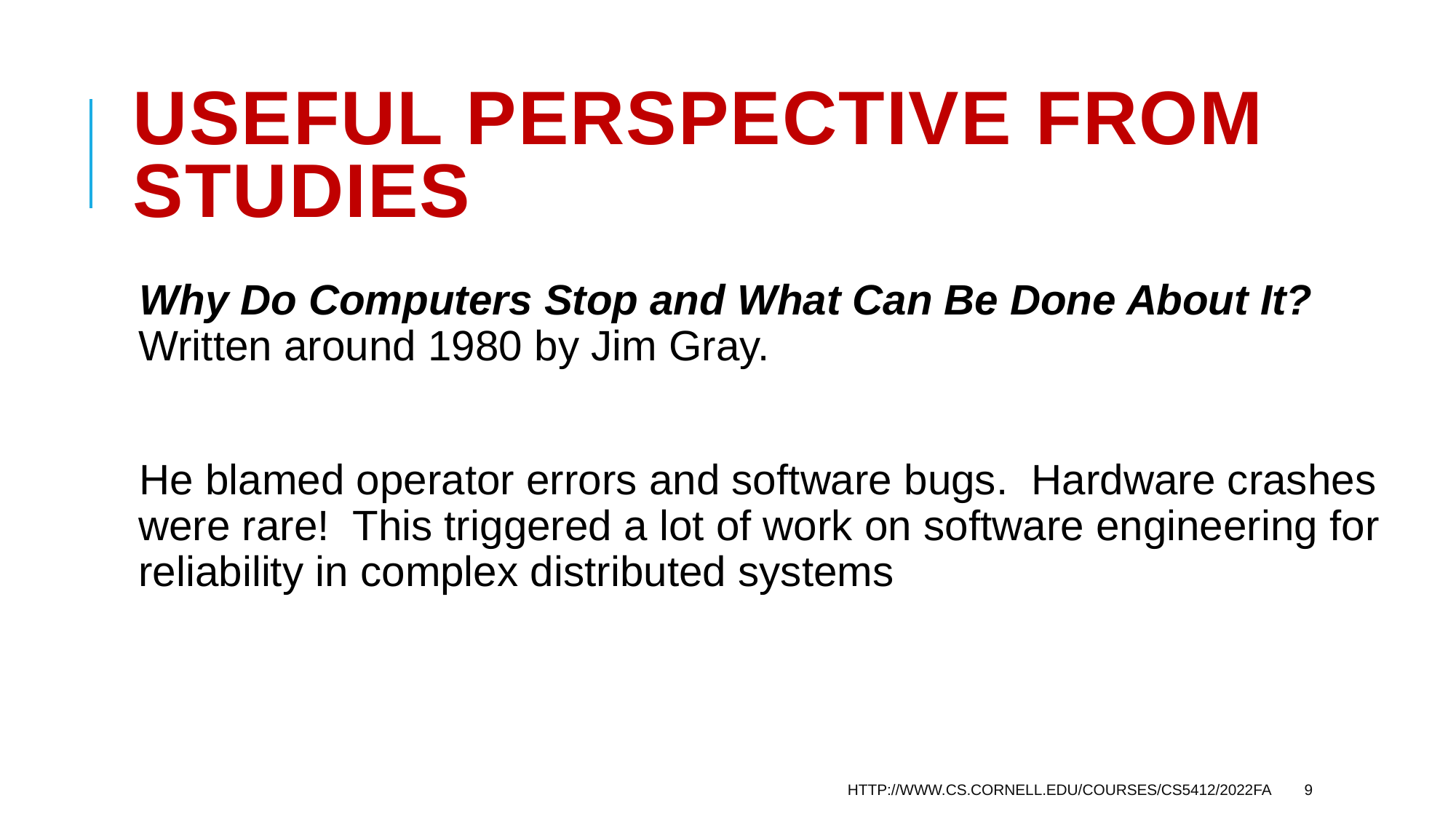

# Useful perspective from studies
Why Do Computers Stop and What Can Be Done About It?  Written around 1980 by Jim Gray.

He blamed operator errors and software bugs.  Hardware crashes were rare!  This triggered a lot of work on software engineering for reliability in complex distributed systems

http://www.cs.cornell.edu/courses/cs5412/2022fa
9